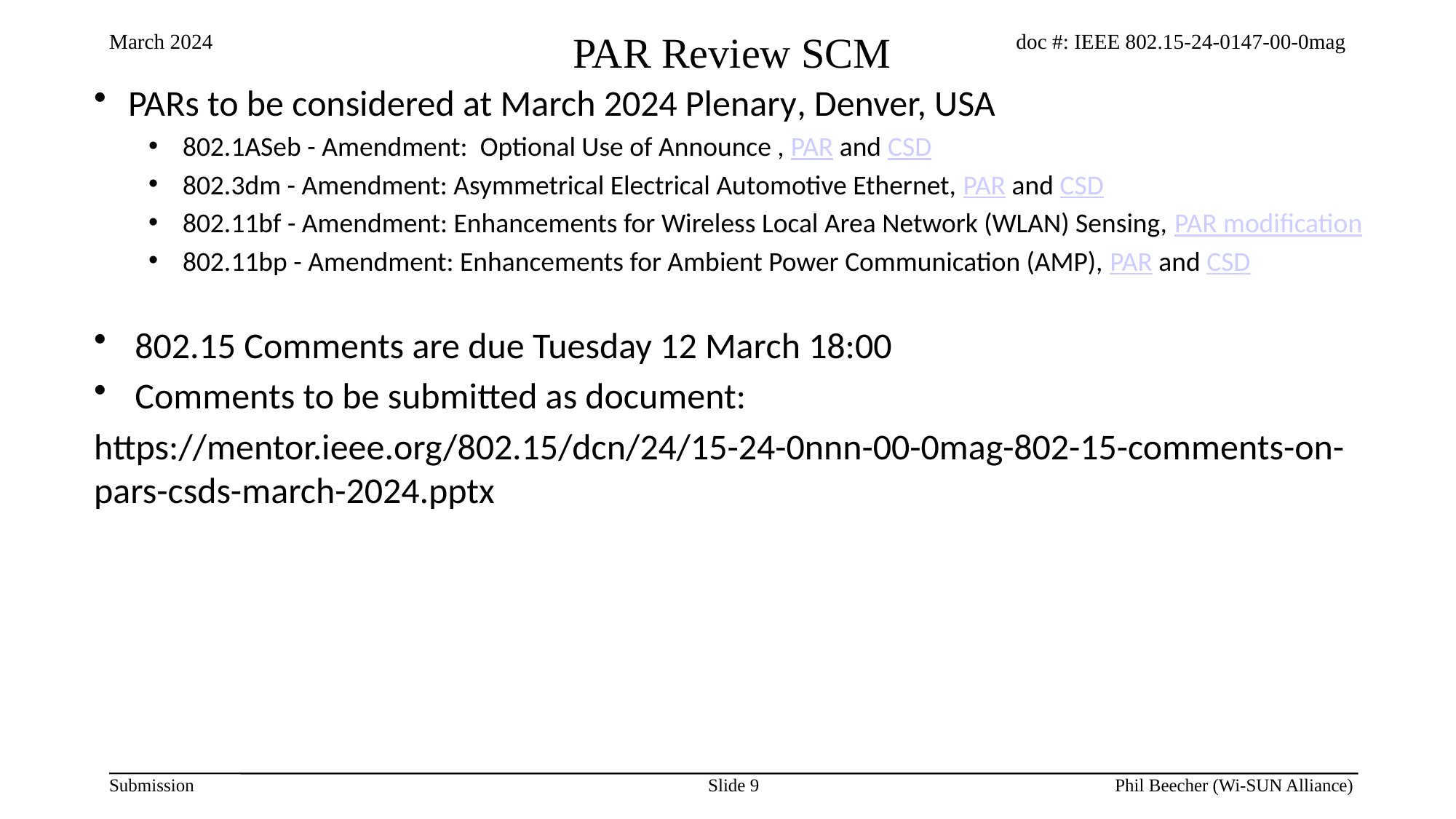

# PAR Review SCM
PARs to be considered at March 2024 Plenary, Denver, USA
802.1ASeb - Amendment:  Optional Use of Announce , PAR and CSD
802.3dm - Amendment: Asymmetrical Electrical Automotive Ethernet, PAR and CSD
802.11bf - Amendment: Enhancements for Wireless Local Area Network (WLAN) Sensing, PAR modification
802.11bp - Amendment: Enhancements for Ambient Power Communication (AMP), PAR and CSD

802.15 Comments are due Tuesday 12 March 18:00
Comments to be submitted as document:
https://mentor.ieee.org/802.15/dcn/24/15-24-0nnn-00-0mag-802-15-comments-on-pars-csds-march-2024.pptx

Slide 9
Phil Beecher (Wi-SUN Alliance)